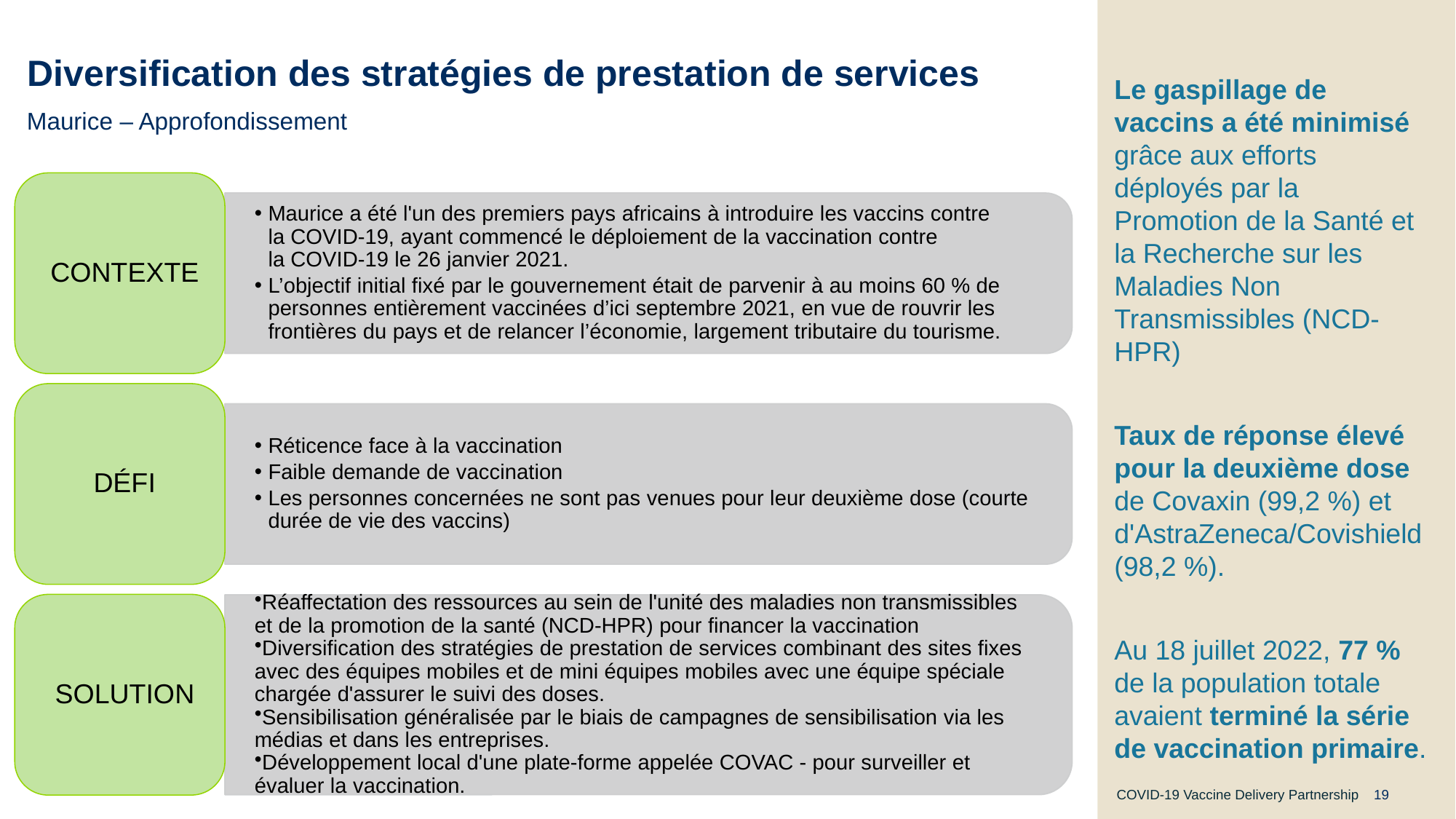

# Diversification des stratégies de prestation de services
Le gaspillage de vaccins a été minimisé grâce aux efforts déployés par la Promotion de la Santé et la Recherche sur les Maladies Non Transmissibles (NCD-HPR)

Taux de réponse élevé pour la deuxième dose de Covaxin (99,2 %) et d'AstraZeneca/Covishield (98,2 %).

Au 18 juillet 2022, 77 % de la population totale avaient terminé la série de vaccination primaire.

Maurice – Approfondissement
Maurice a été l'un des premiers pays africains à introduire les vaccins contre la COVID-19, ayant commencé le déploiement de la vaccination contre la COVID-19 le 26 janvier 2021.
L’objectif initial fixé par le gouvernement était de parvenir à au moins 60 % de personnes entièrement vaccinées d’ici septembre 2021, en vue de rouvrir les frontières du pays et de relancer l’économie, largement tributaire du tourisme.
CONTEXTE
Réticence face à la vaccination
Faible demande de vaccination
Les personnes concernées ne sont pas venues pour leur deuxième dose (courte durée de vie des vaccins)
DÉFI
Réaffectation des ressources au sein de l'unité des maladies non transmissibles et de la promotion de la santé (NCD-HPR) pour financer la vaccination
Diversification des stratégies de prestation de services combinant des sites fixes avec des équipes mobiles et de mini équipes mobiles avec une équipe spéciale chargée d'assurer le suivi des doses.
Sensibilisation généralisée par le biais de campagnes de sensibilisation via les médias et dans les entreprises.
Développement local d'une plate-forme appelée COVAC - pour surveiller et évaluer la vaccination.
SOLUTION